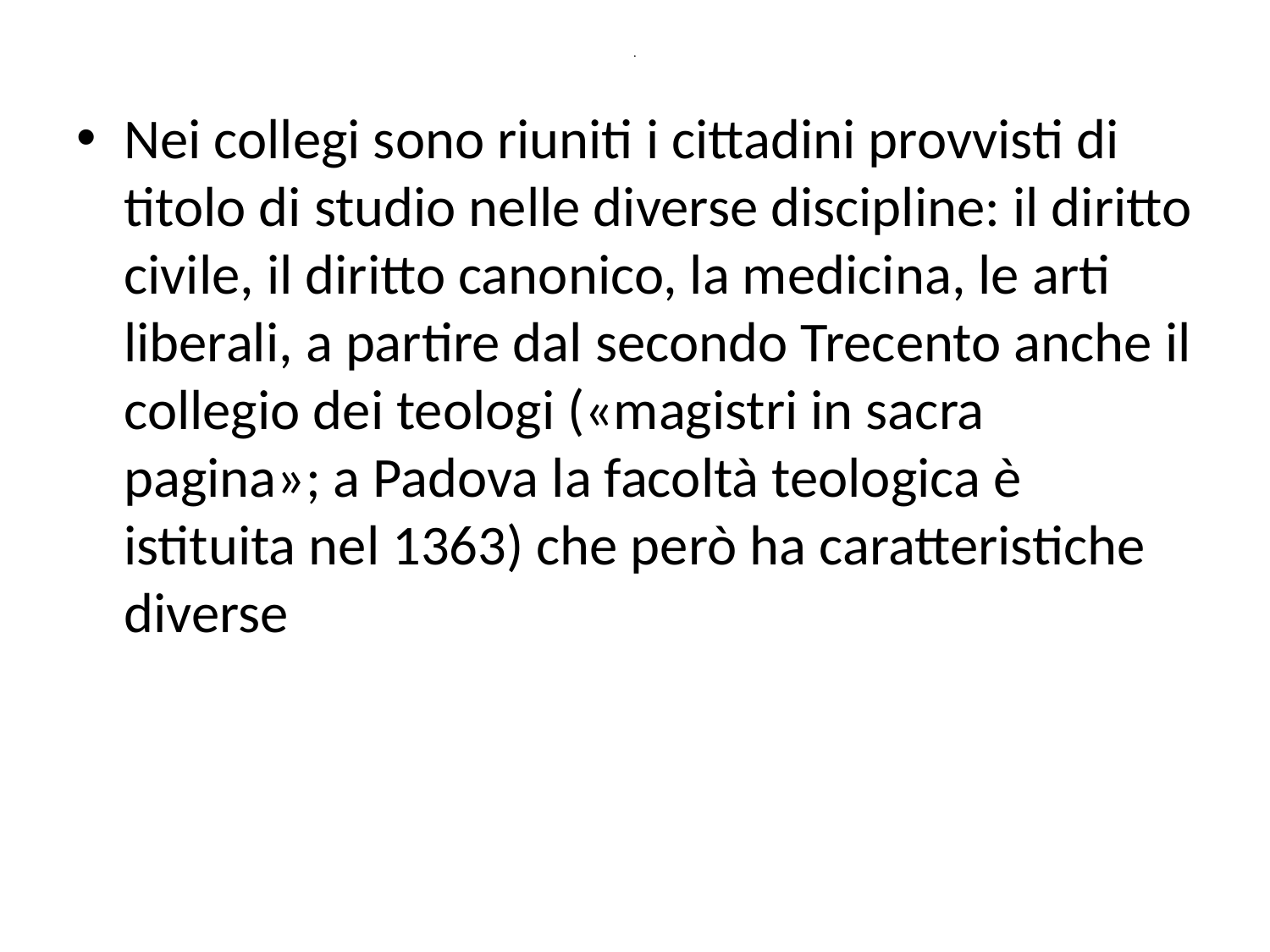

# .
Nei collegi sono riuniti i cittadini provvisti di titolo di studio nelle diverse discipline: il diritto civile, il diritto canonico, la medicina, le arti liberali, a partire dal secondo Trecento anche il collegio dei teologi («magistri in sacra pagina»; a Padova la facoltà teologica è istituita nel 1363) che però ha caratteristiche diverse